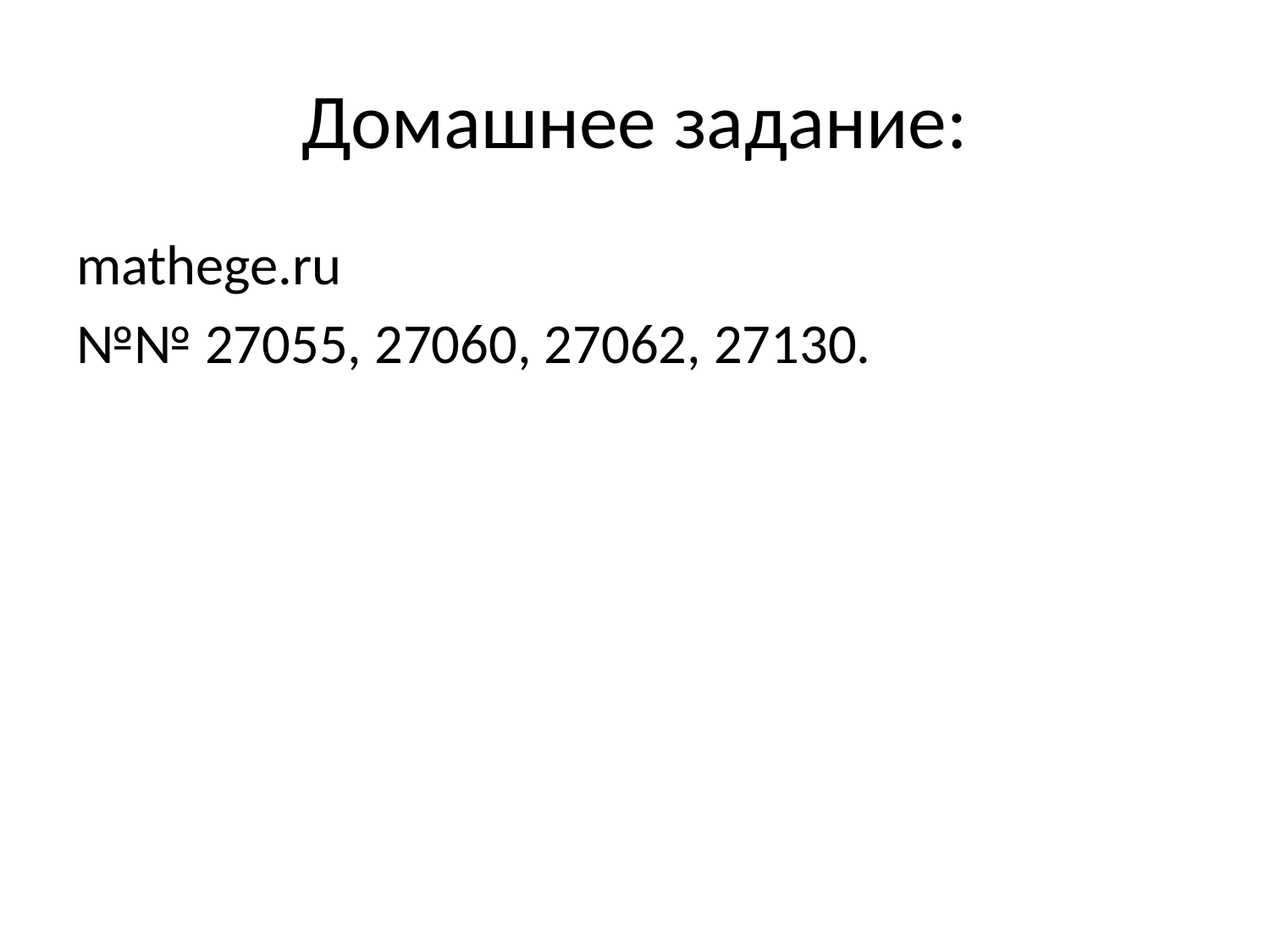

# Домашнее задание:
mathege.ru
№№ 27055, 27060, 27062, 27130.